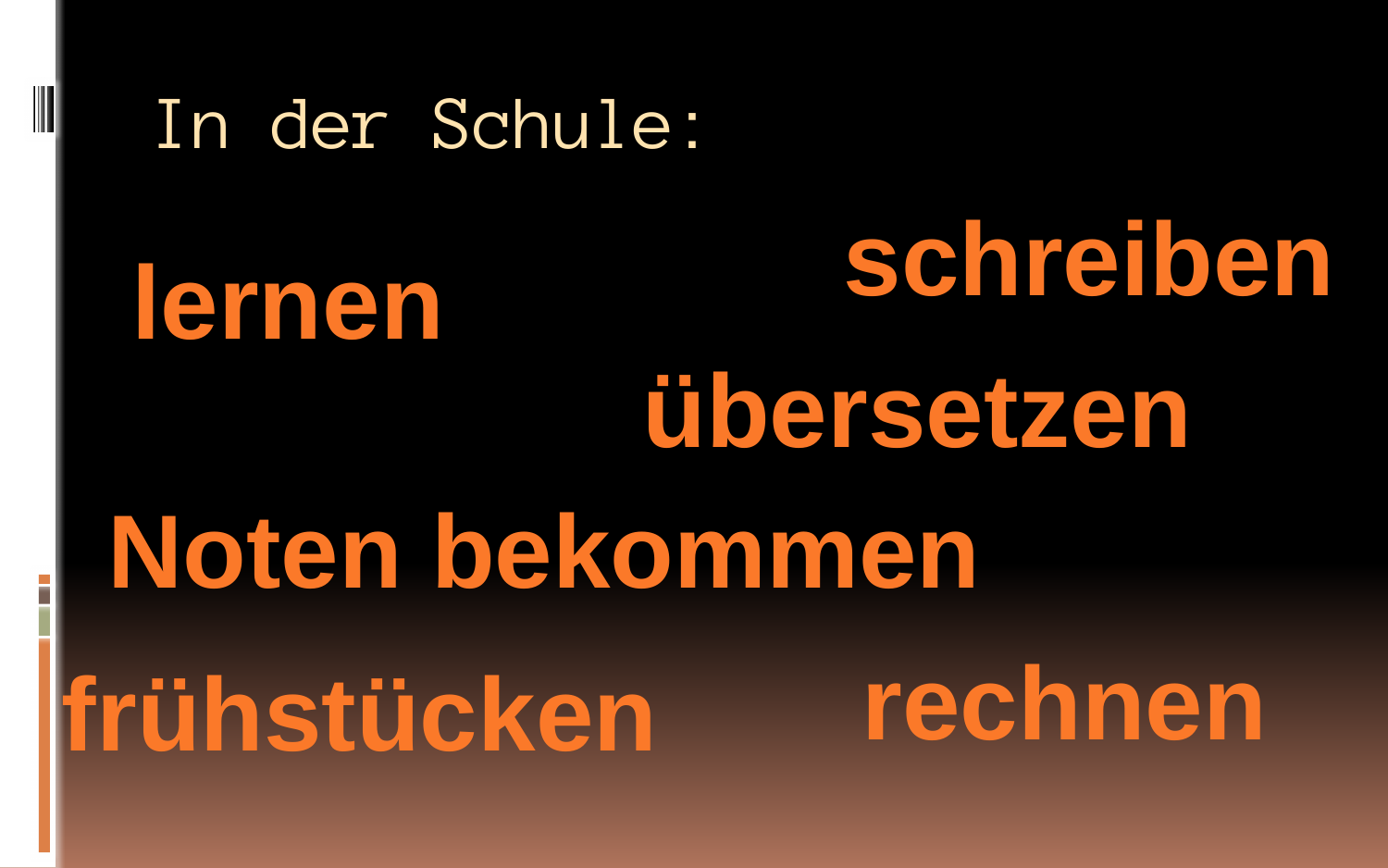

# In der Schule:
schreiben
lernen
übersetzen
Noten bekommen
rechnen
frühstücken